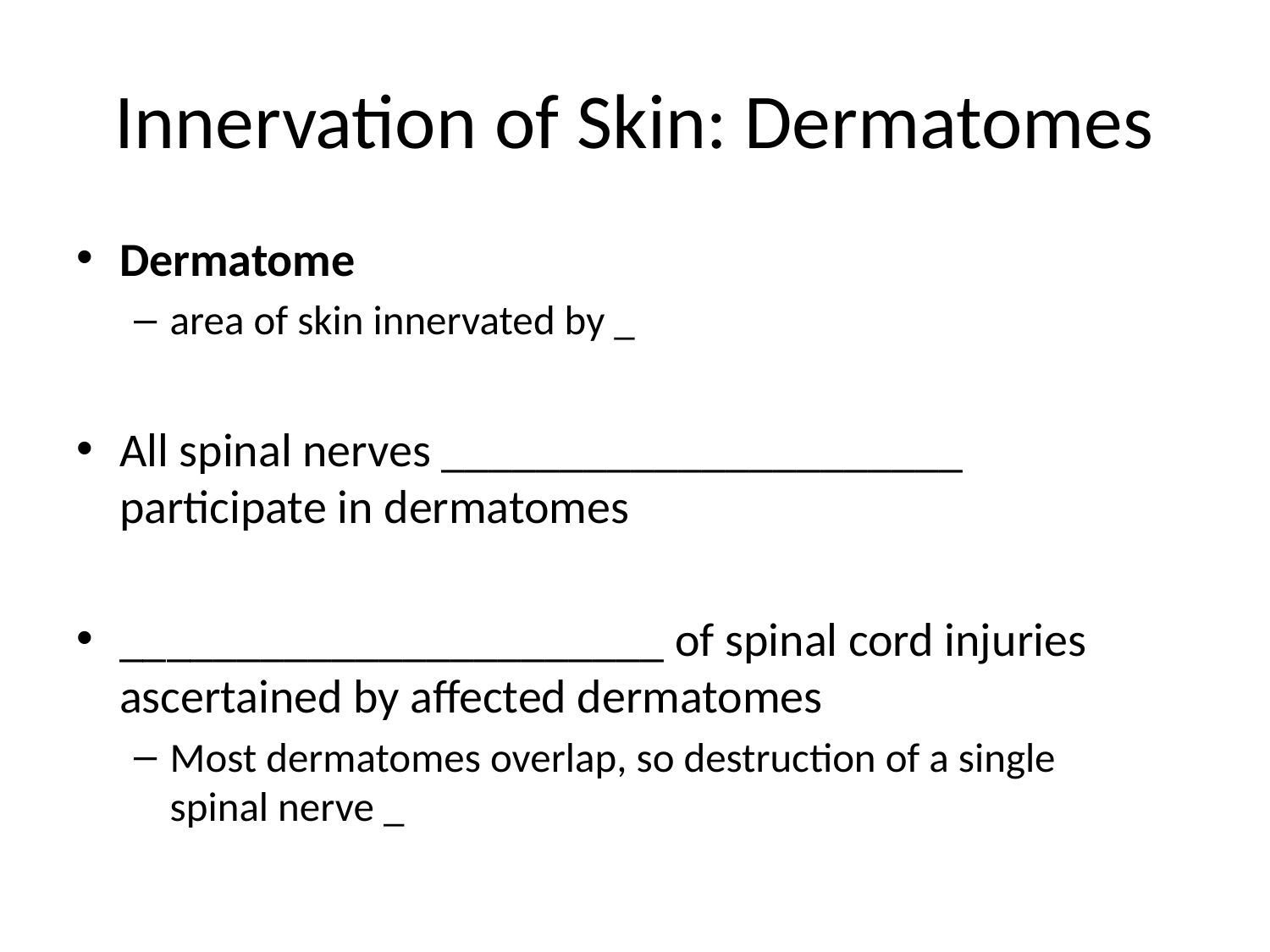

# Innervation of Skin: Dermatomes
Dermatome
area of skin innervated by _

All spinal nerves ______________________  participate in dermatomes

_______________________ of spinal cord injuries ascertained by affected dermatomes
Most dermatomes overlap, so destruction of a single spinal nerve _